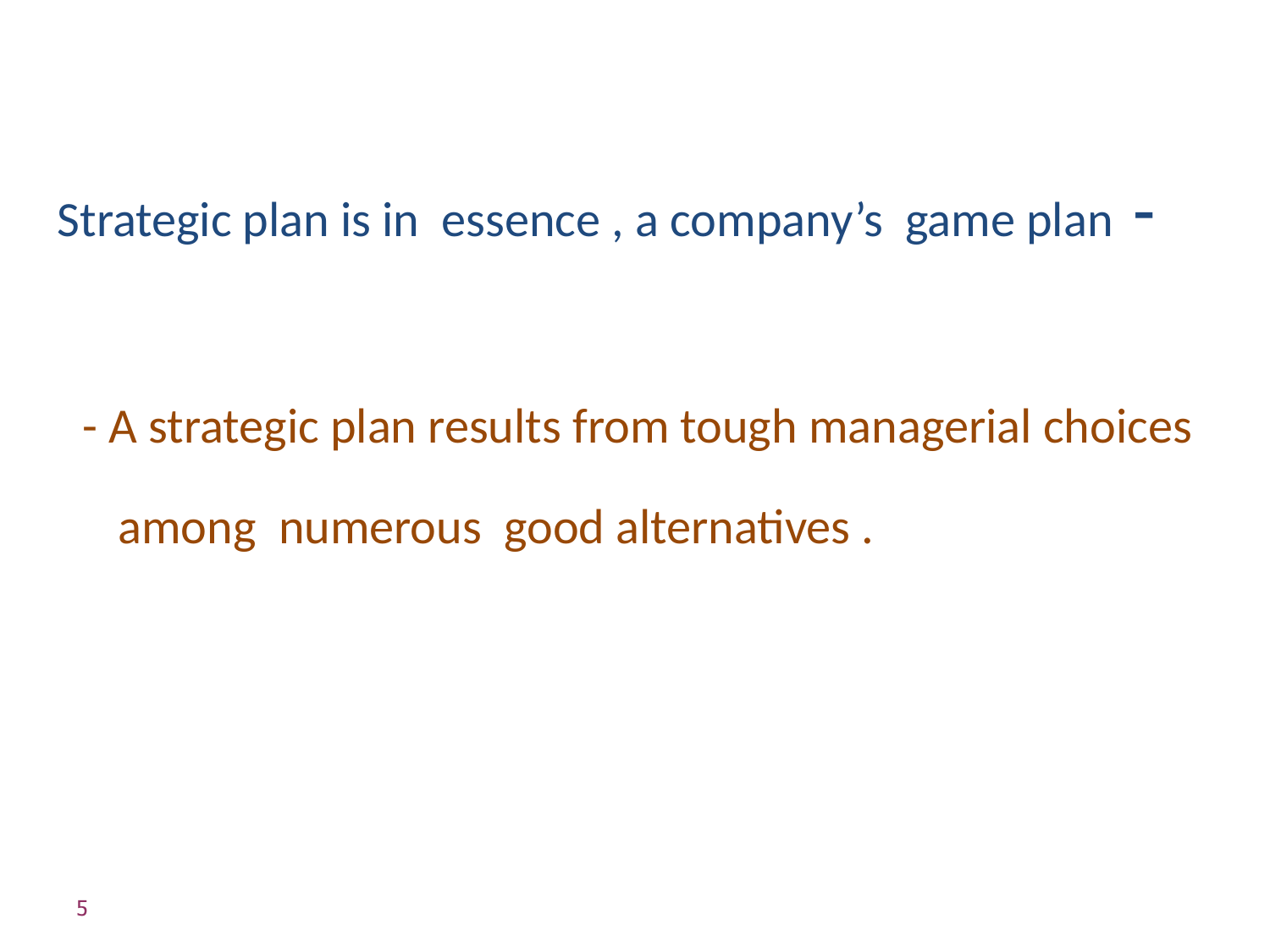

- Strategic plan is in  essence , a company’s  game plan
- A strategic plan results from tough managerial choices among  numerous  good alternatives .
5